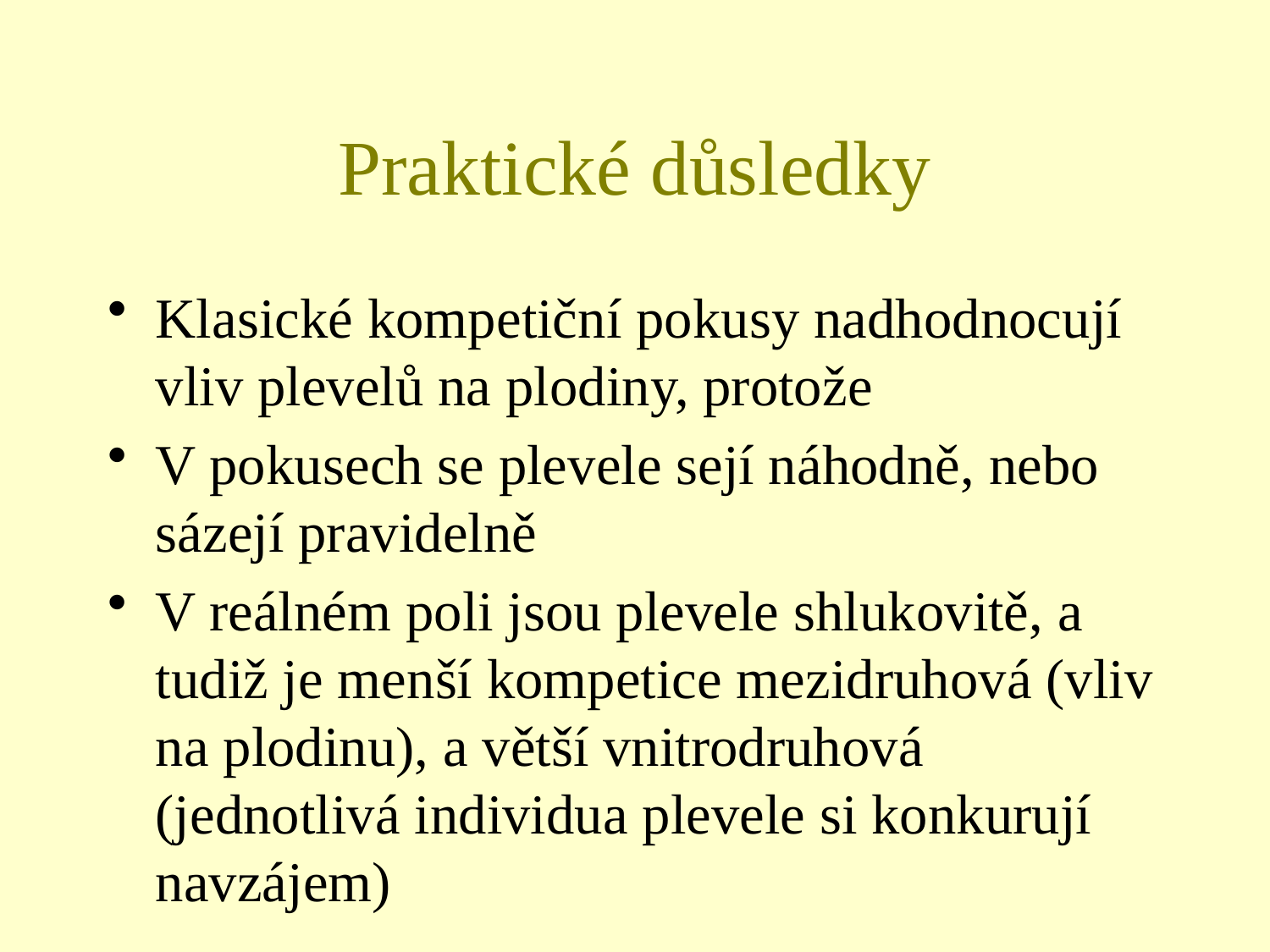

# Praktické důsledky
Klasické kompetiční pokusy nadhodnocují vliv plevelů na plodiny, protože
V pokusech se plevele sejí náhodně, nebo sázejí pravidelně
V reálném poli jsou plevele shlukovitě, a tudiž je menší kompetice mezidruhová (vliv na plodinu), a větší vnitrodruhová (jednotlivá individua plevele si konkurují navzájem)